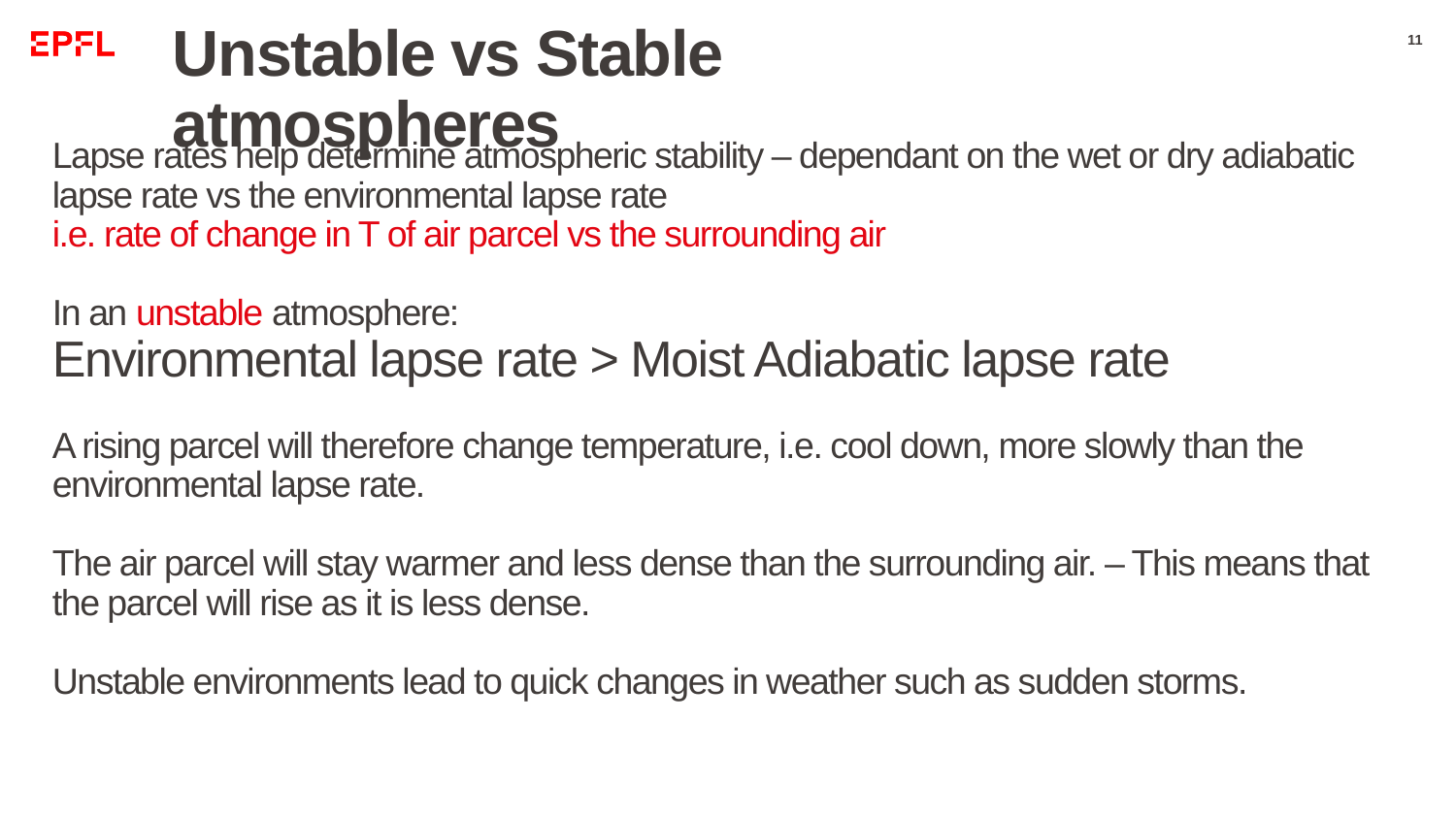

# Unstable vs Stable atmospheres
11
Lapse rates help determine atmospheric stability – dependant on the wet or dry adiabatic lapse rate vs the environmental lapse rate
i.e. rate of change in T of air parcel vs the surrounding air

In an unstable atmosphere:
Environmental lapse rate > Moist Adiabatic lapse rate

A rising parcel will therefore change temperature, i.e. cool down, more slowly than the environmental lapse rate.

The air parcel will stay warmer and less dense than the surrounding air. – This means that the parcel will rise as it is less dense.

Unstable environments lead to quick changes in weather such as sudden storms.